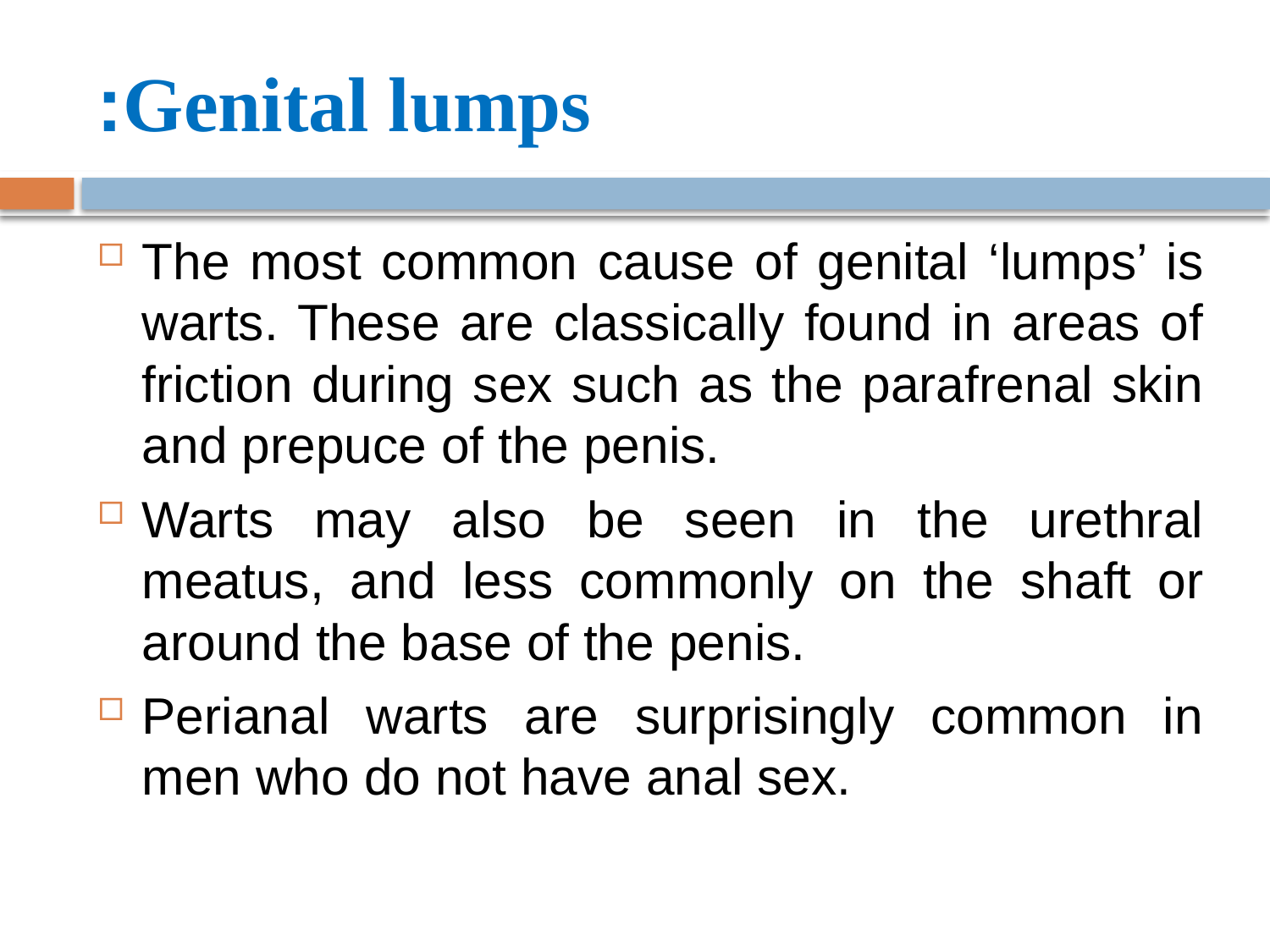

# Genital lumps:
The most common cause of genital ‘lumps’ is warts. These are classically found in areas of friction during sex such as the parafrenal skin and prepuce of the penis.
Warts may also be seen in the urethral meatus, and less commonly on the shaft or around the base of the penis.
Perianal warts are surprisingly common in men who do not have anal sex.